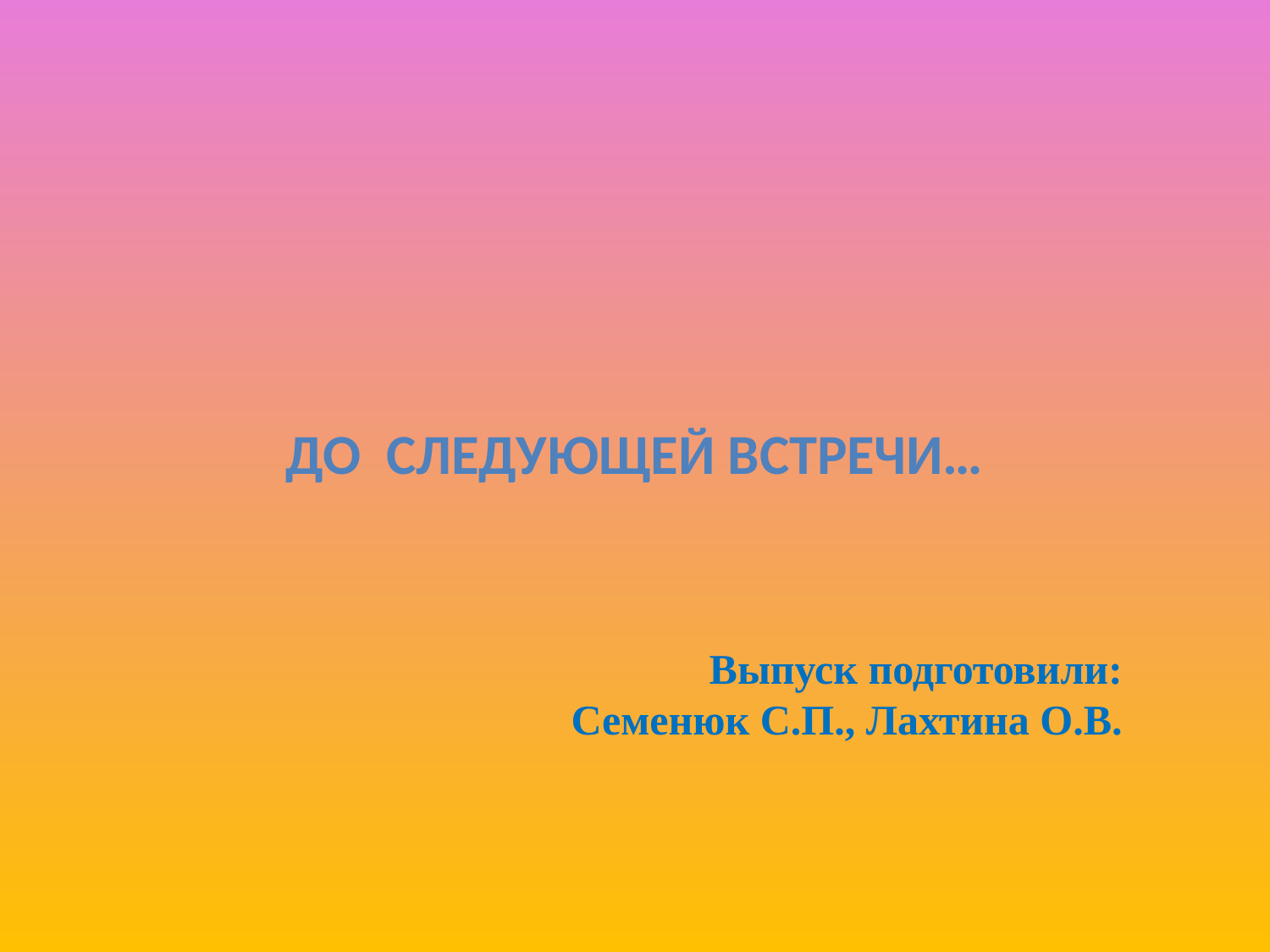

До  следующей встречи…
Выпуск подготовили: Семенюк С.П., Лахтина О.В.